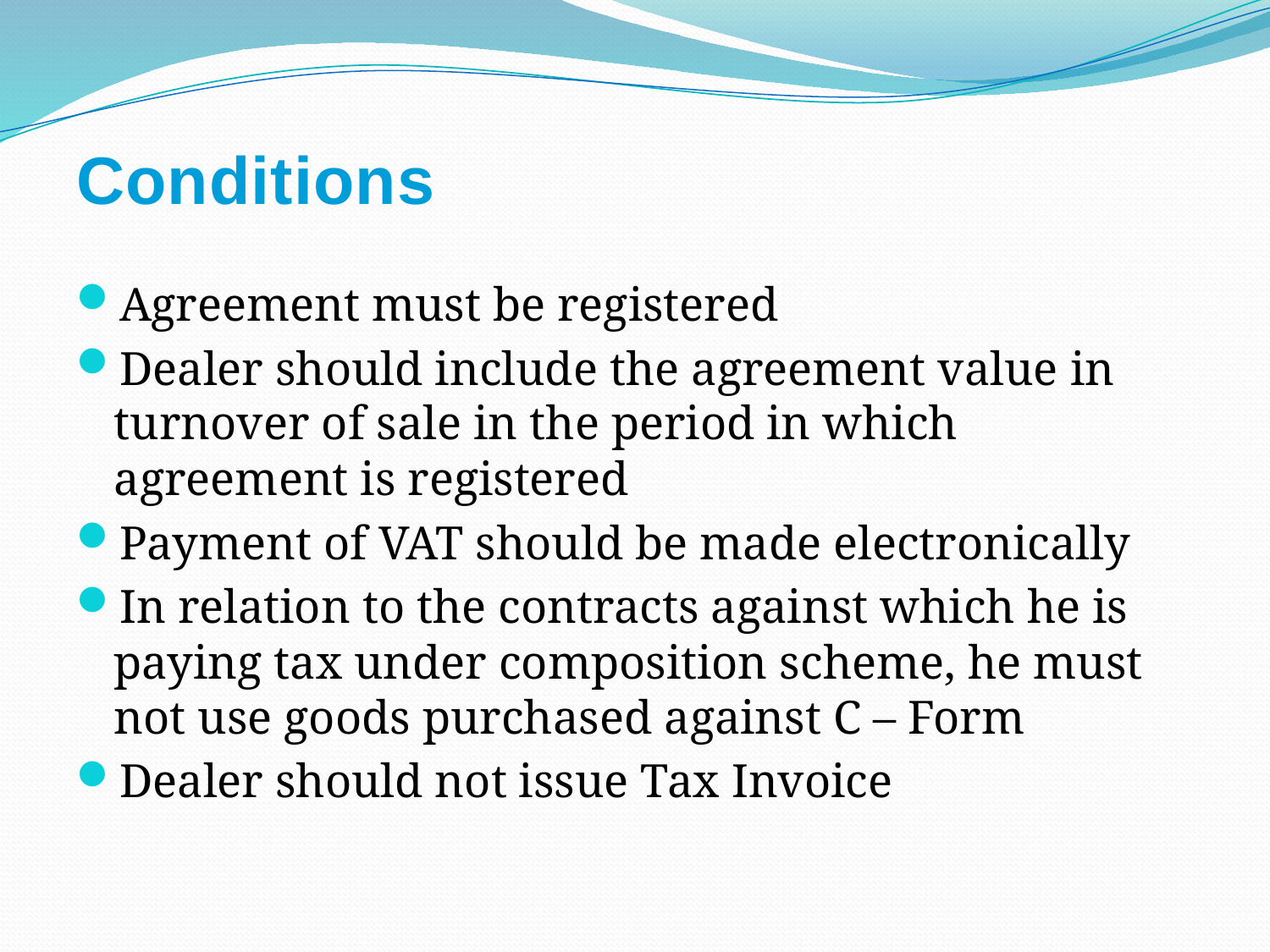

# Conditions
Agreement must be registered
Dealer should include the agreement value in turnover of sale in the period in which agreement is registered
Payment of VAT should be made electronically
In relation to the contracts against which he is paying tax under composition scheme, he must not use goods purchased against C – Form
Dealer should not issue Tax Invoice